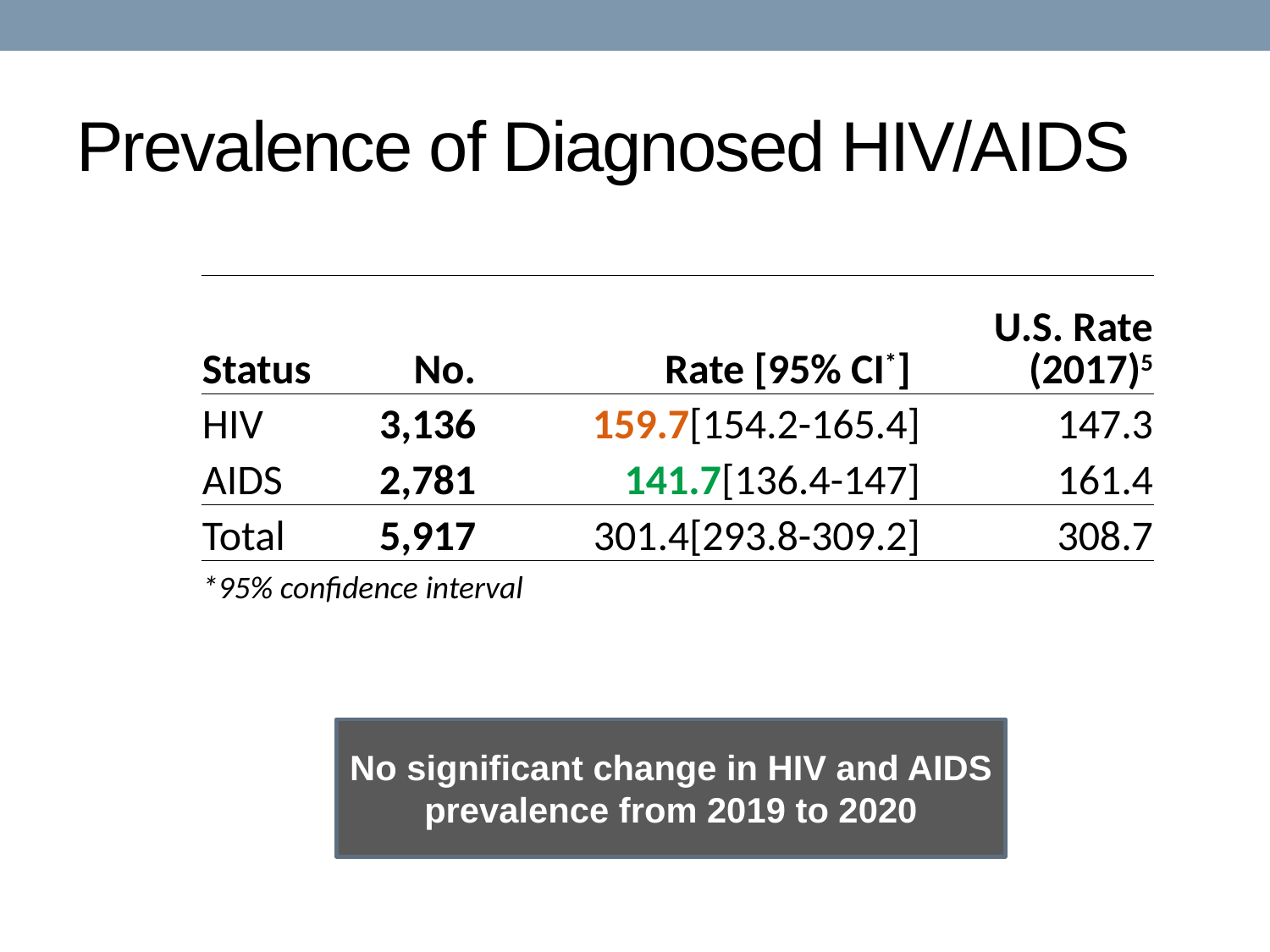

# Prevalence of Diagnosed HIV/AIDS
| Status | No. | Rate [95% CI\*] | U.S. Rate (2017)5 |
| --- | --- | --- | --- |
| HIV | 3,136 | 159.7[154.2-165.4] | 147.3 |
| AIDS | 2,781 | 141.7[136.4-147] | 161.4 |
| Total | 5,917 | 301.4[293.8-309.2] | 308.7 |
| \*95% confidence interval |  |  |  |
No significant change in HIV and AIDS prevalence from 2019 to 2020